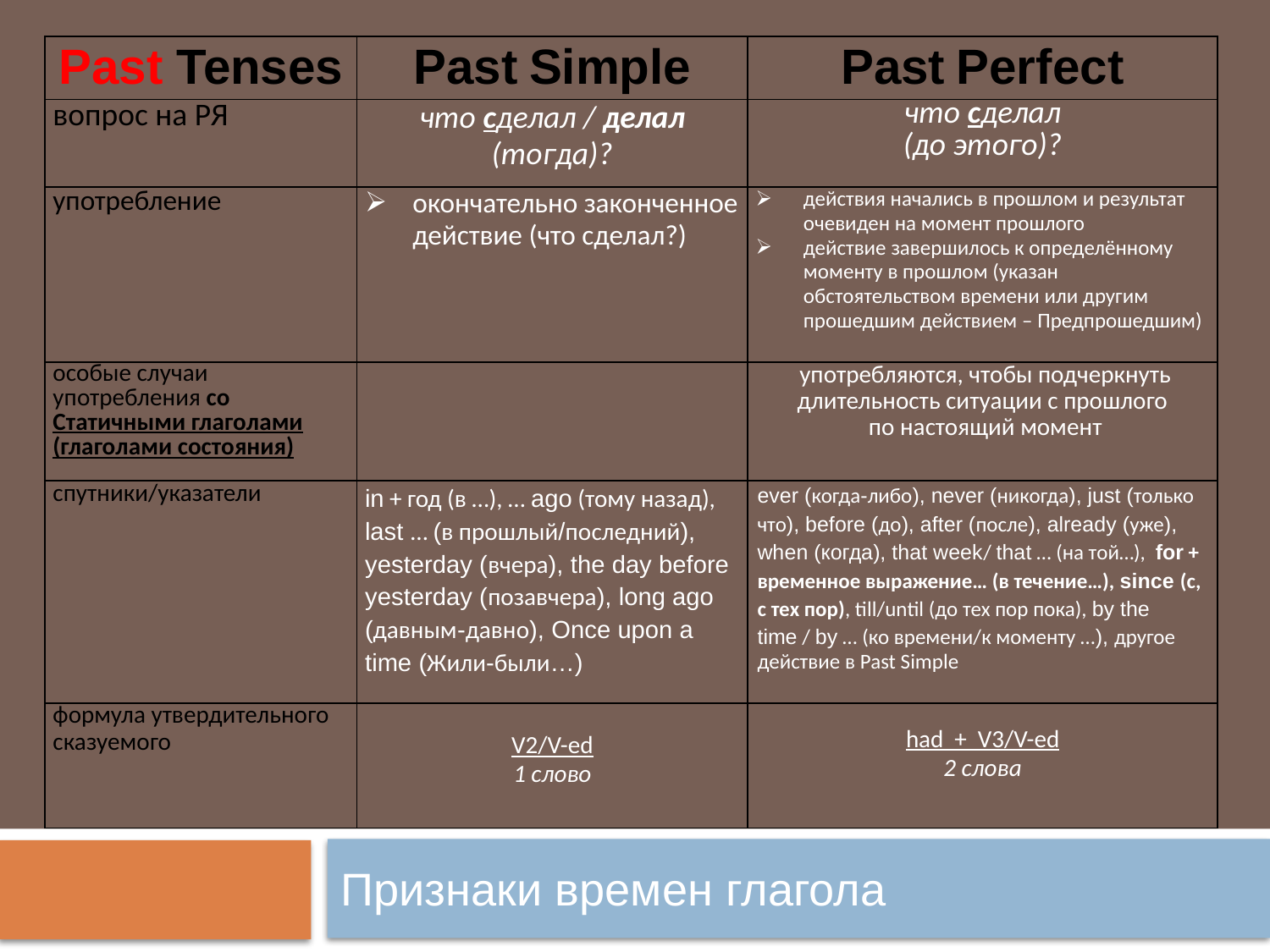

| Past Tenses | Past Simple | Past Perfect |
| --- | --- | --- |
| вопрос на РЯ | что сделал / делал (тогда)? | что сделал (до этого)? |
| употребление | окончательно законченное действие (что сделал?) | действия начались в прошлом и результат очевиден на момент прошлого действие завершилось к определённому моменту в прошлом (указан обстоятельством времени или другим прошедшим действием – Предпрошедшим) |
| особые случаи употребления со Статичными глаголами (глаголами состояния) |  | употребляются, чтобы подчеркнуть длительность ситуации с прошлого по настоящий момент |
| спутники/указатели | in + год (в …), … ago (тому назад), last … (в прошлый/последний), yesterday (вчера), the day before yesterday (позавчера), long ago (давным-давно), Once upon a time (Жили-были…) | ever (когда-либо), never (никогда), just (только что), before (до), after (после), already (уже), when (когда), that week/ that … (на той…), for + временное выражение… (в течение…), since (с, с тех пор), till/until (до тех пор пока), by the time / by … (ко времени/к моменту …), другое действие в Past Simple |
| формула утвердительного сказуемого | V2/V-ed 1 слово | had + V3/V-ed 2 слова |
Признаки времен глагола